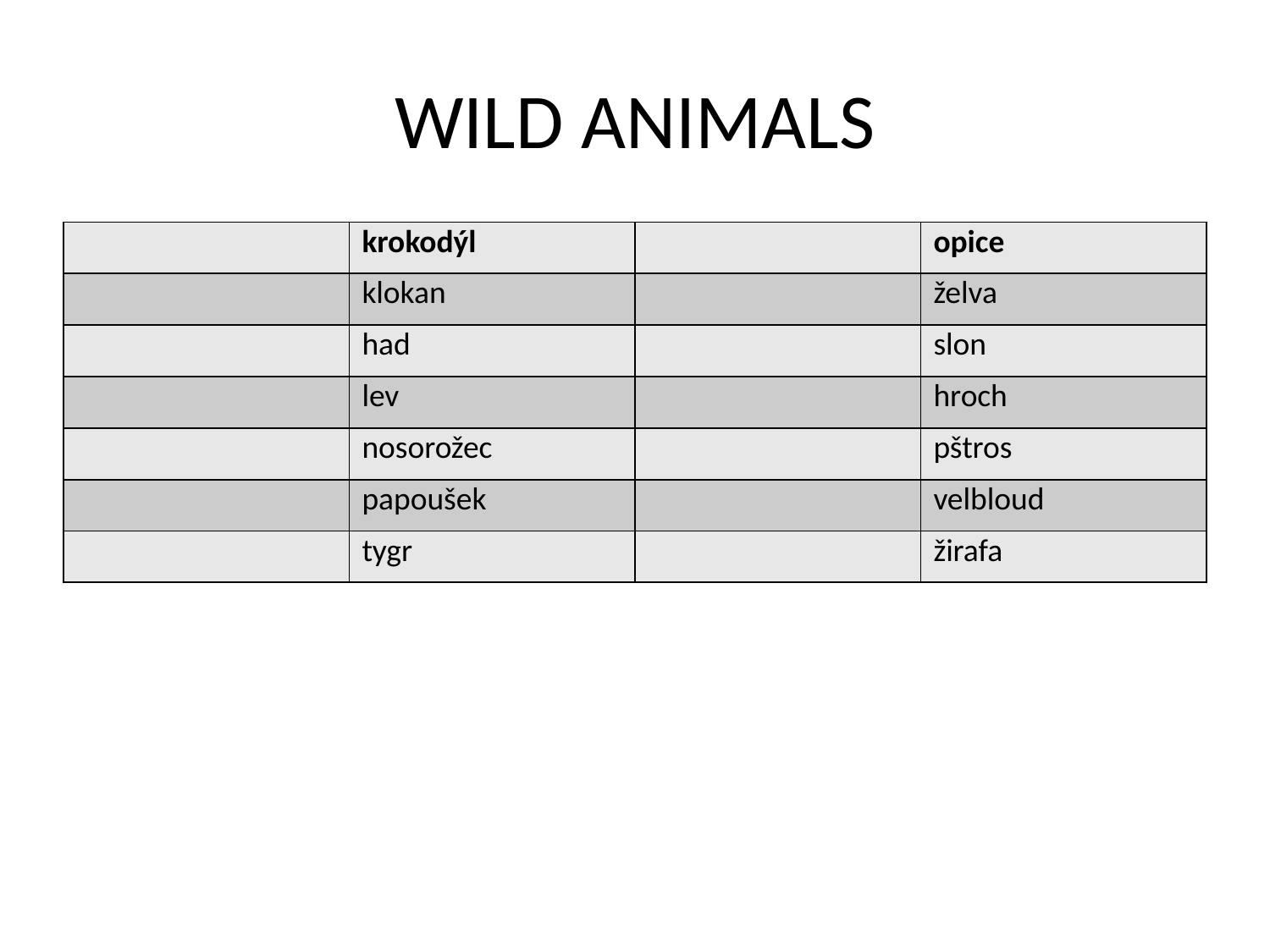

# WILD ANIMALS
|  | krokodýl |  | opice |
| --- | --- | --- | --- |
|  | klokan |  | želva |
|  | had |  | slon |
|  | lev |  | hroch |
|  | nosorožec |  | pštros |
|  | papoušek |  | velbloud |
|  | tygr |  | žirafa |